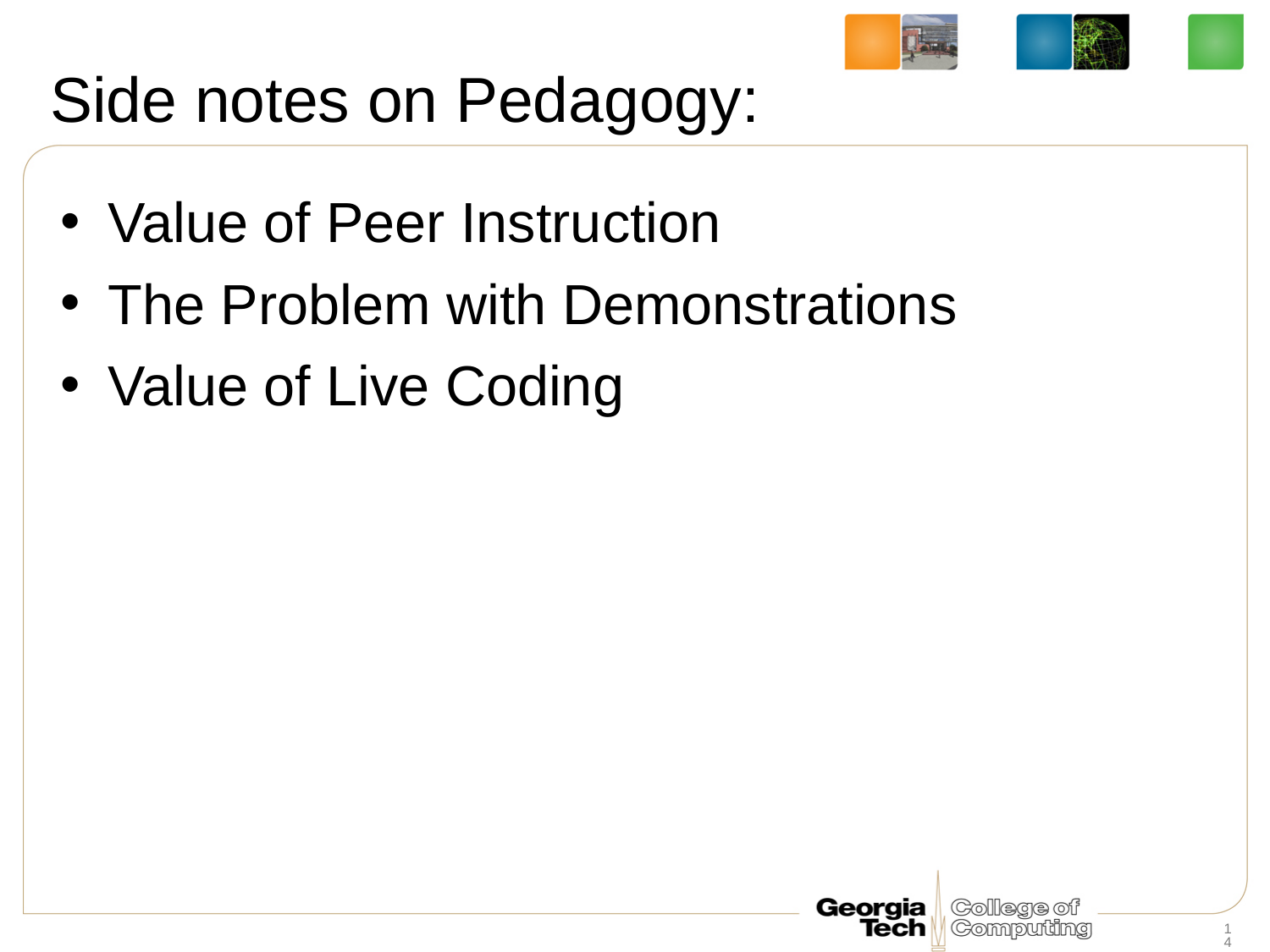

# Side notes on Pedagogy:
Value of Peer Instruction
The Problem with Demonstrations
Value of Live Coding
14